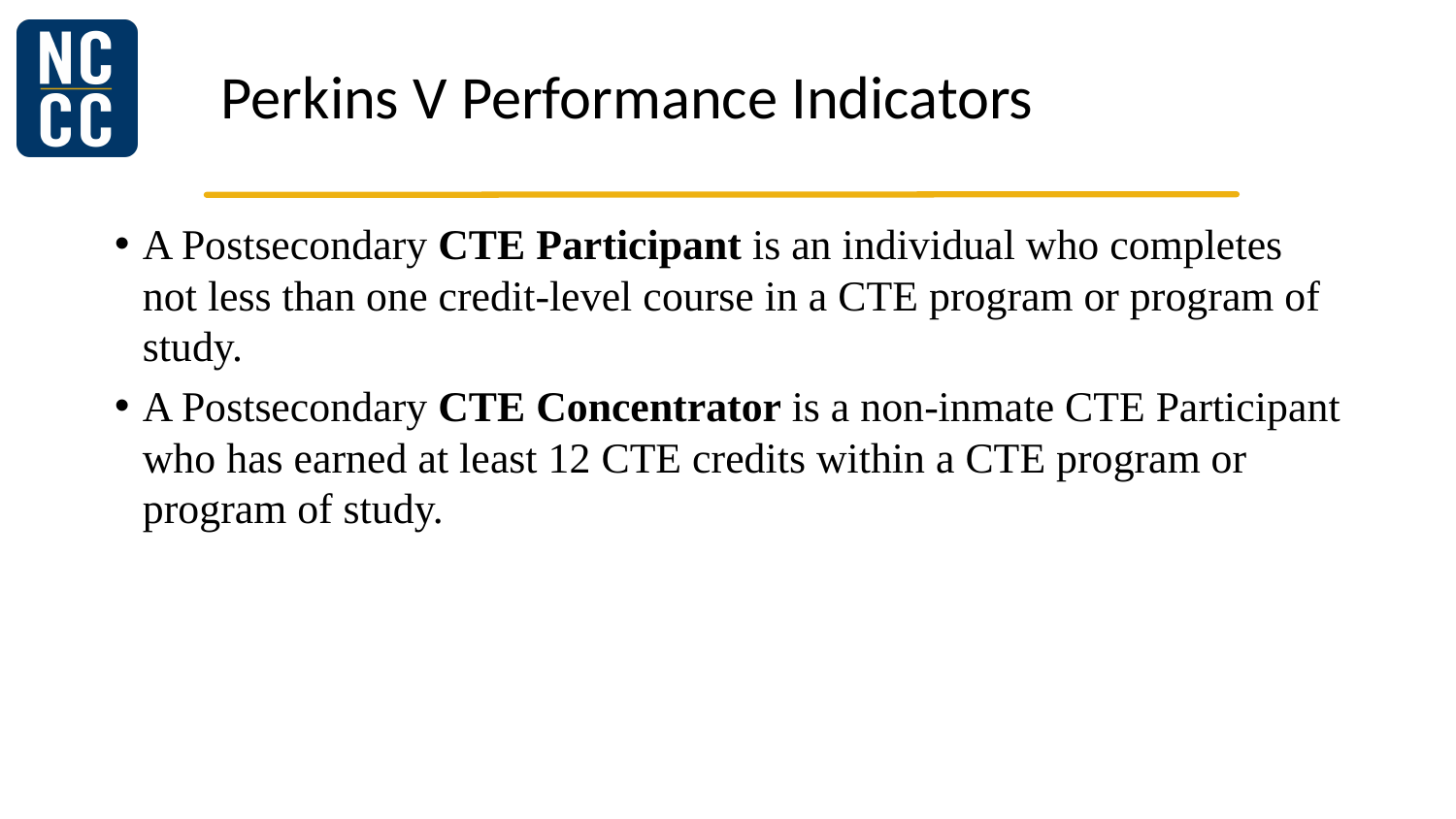

# Perkins V Performance Indicators
A Postsecondary CTE Participant is an individual who completes not less than one credit-level course in a CTE program or program of study.
A Postsecondary CTE Concentrator is a non-inmate CTE Participant who has earned at least 12 CTE credits within a CTE program or program of study.